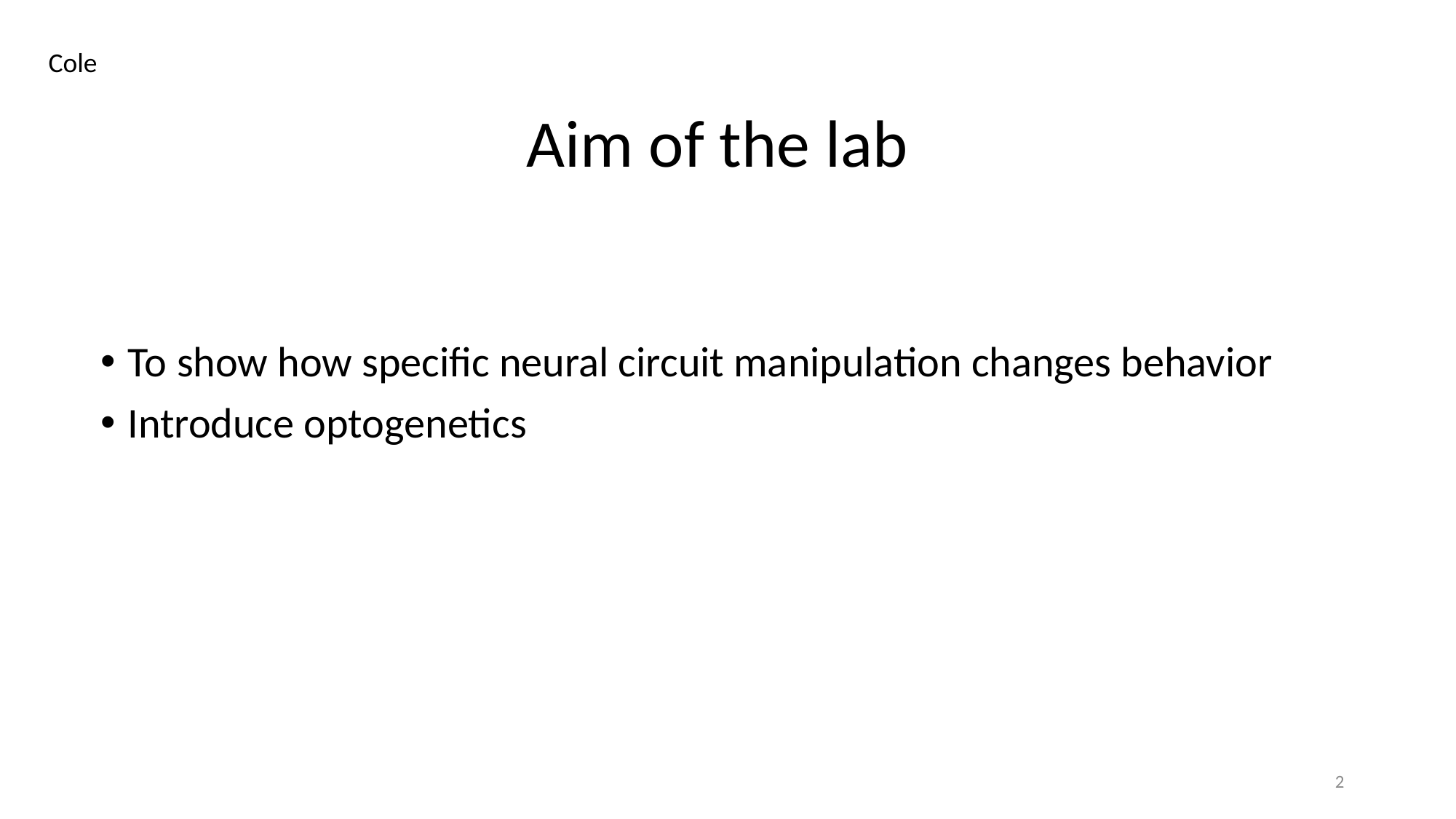

Cole
# Aim of the lab

To show how specific neural circuit manipulation changes behavior
Introduce optogenetics

2